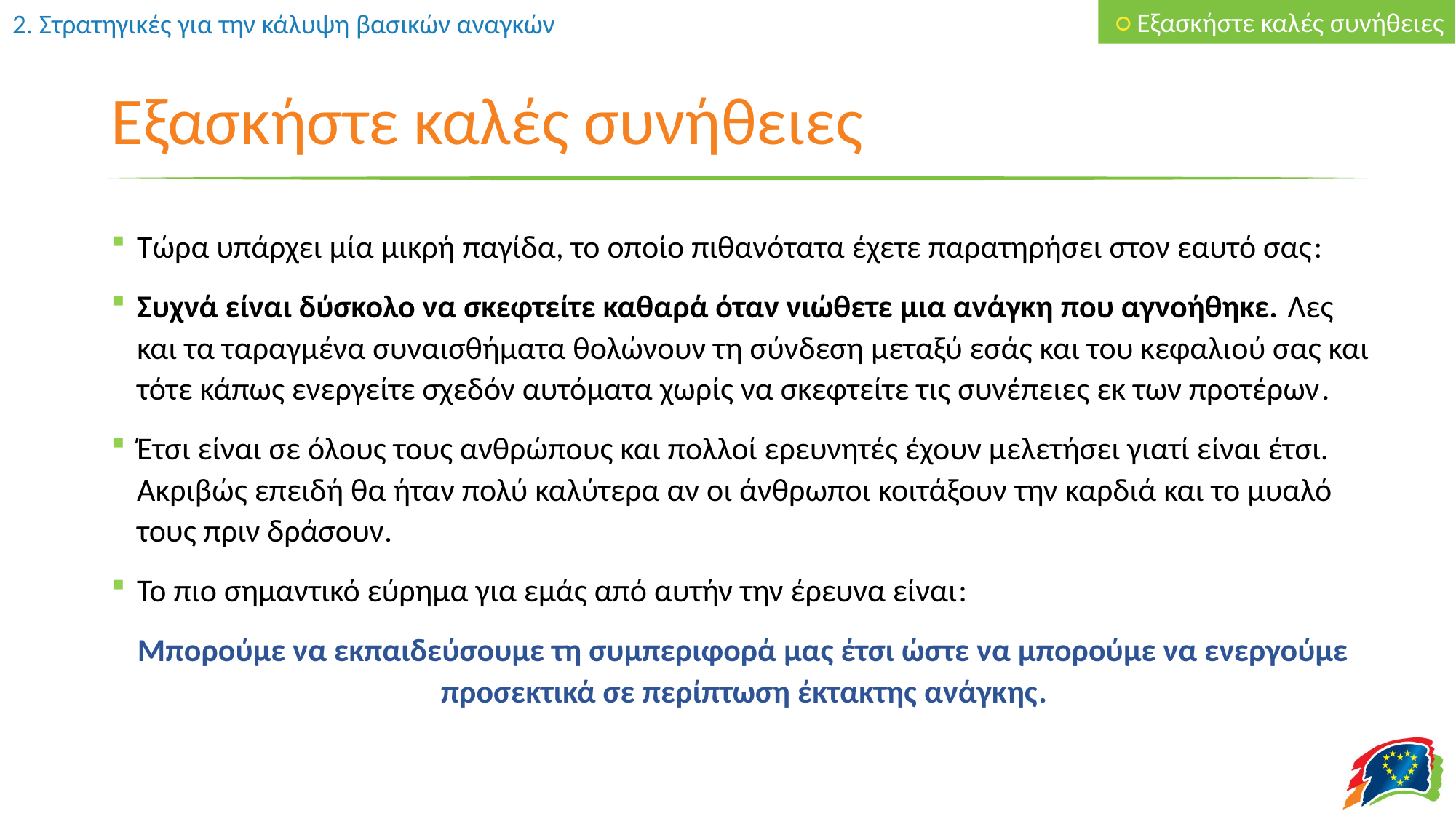

○ Εξασκήστε καλές συνήθειες
# Εξασκήστε καλές συνήθειες
Τώρα υπάρχει μία μικρή παγίδα, το οποίο πιθανότατα έχετε παρατηρήσει στον εαυτό σας:
Συχνά είναι δύσκολο να σκεφτείτε καθαρά όταν νιώθετε μια ανάγκη που αγνοήθηκε. Λες και τα ταραγμένα συναισθήματα θολώνουν τη σύνδεση μεταξύ εσάς και του κεφαλιού σας και τότε κάπως ενεργείτε σχεδόν αυτόματα χωρίς να σκεφτείτε τις συνέπειες εκ των προτέρων.
Έτσι είναι σε όλους τους ανθρώπους και πολλοί ερευνητές έχουν μελετήσει γιατί είναι έτσι. Ακριβώς επειδή θα ήταν πολύ καλύτερα αν οι άνθρωποι κοιτάξουν την καρδιά και το μυαλό τους πριν δράσουν.
Το πιο σημαντικό εύρημα για εμάς από αυτήν την έρευνα είναι:
Μπορούμε να εκπαιδεύσουμε τη συμπεριφορά μας έτσι ώστε να μπορούμε να ενεργούμε προσεκτικά σε περίπτωση έκτακτης ανάγκης.